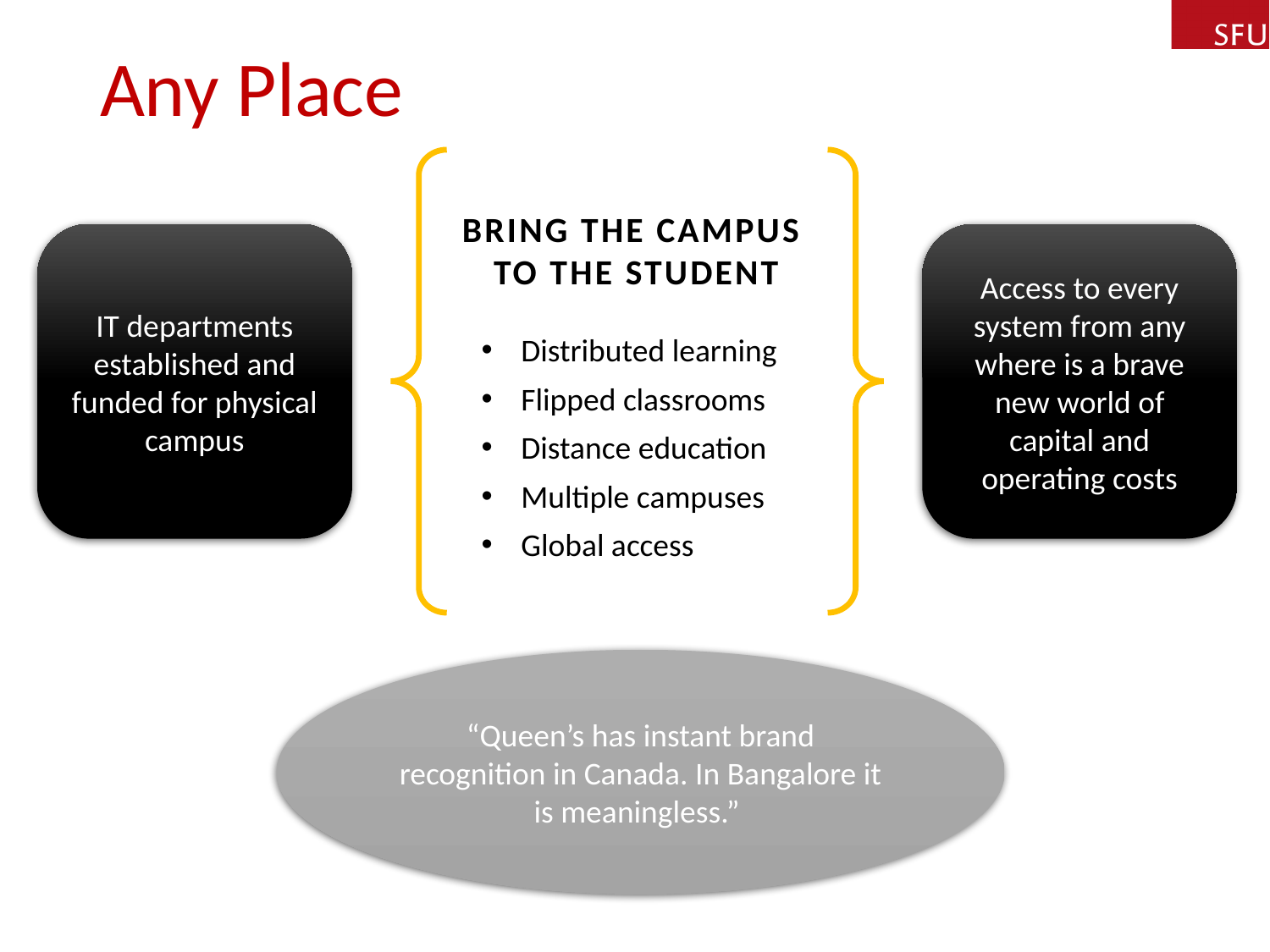

# Any Place

Bring the campus
to the student

Distributed learning
Flipped classrooms
Distance education
Multiple campuses
Global access
IT departments established and funded for physical campus
Access to every system from any where is a brave new world of capital and operating costs
“Queen’s has instant brand recognition in Canada. In Bangalore it is meaningless.”